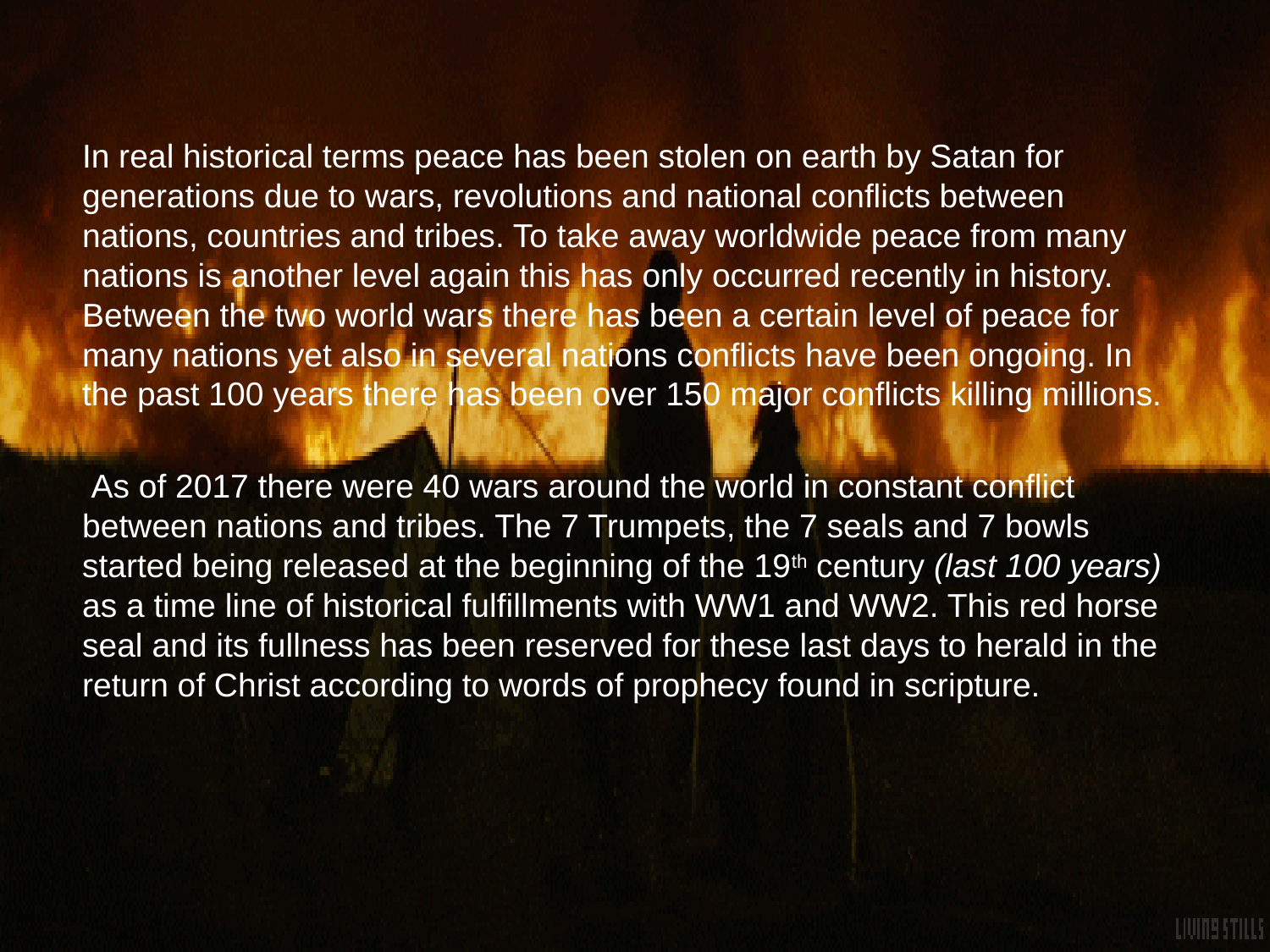

In real historical terms peace has been stolen on earth by Satan for generations due to wars, revolutions and national conflicts between nations, countries and tribes. To take away worldwide peace from many nations is another level again this has only occurred recently in history. Between the two world wars there has been a certain level of peace for many nations yet also in several nations conflicts have been ongoing. In the past 100 years there has been over 150 major conflicts killing millions.

 As of 2017 there were 40 wars around the world in constant conflict between nations and tribes. The 7 Trumpets, the 7 seals and 7 bowls started being released at the beginning of the 19th century (last 100 years) as a time line of historical fulfillments with WW1 and WW2. This red horse seal and its fullness has been reserved for these last days to herald in the return of Christ according to words of prophecy found in scripture.